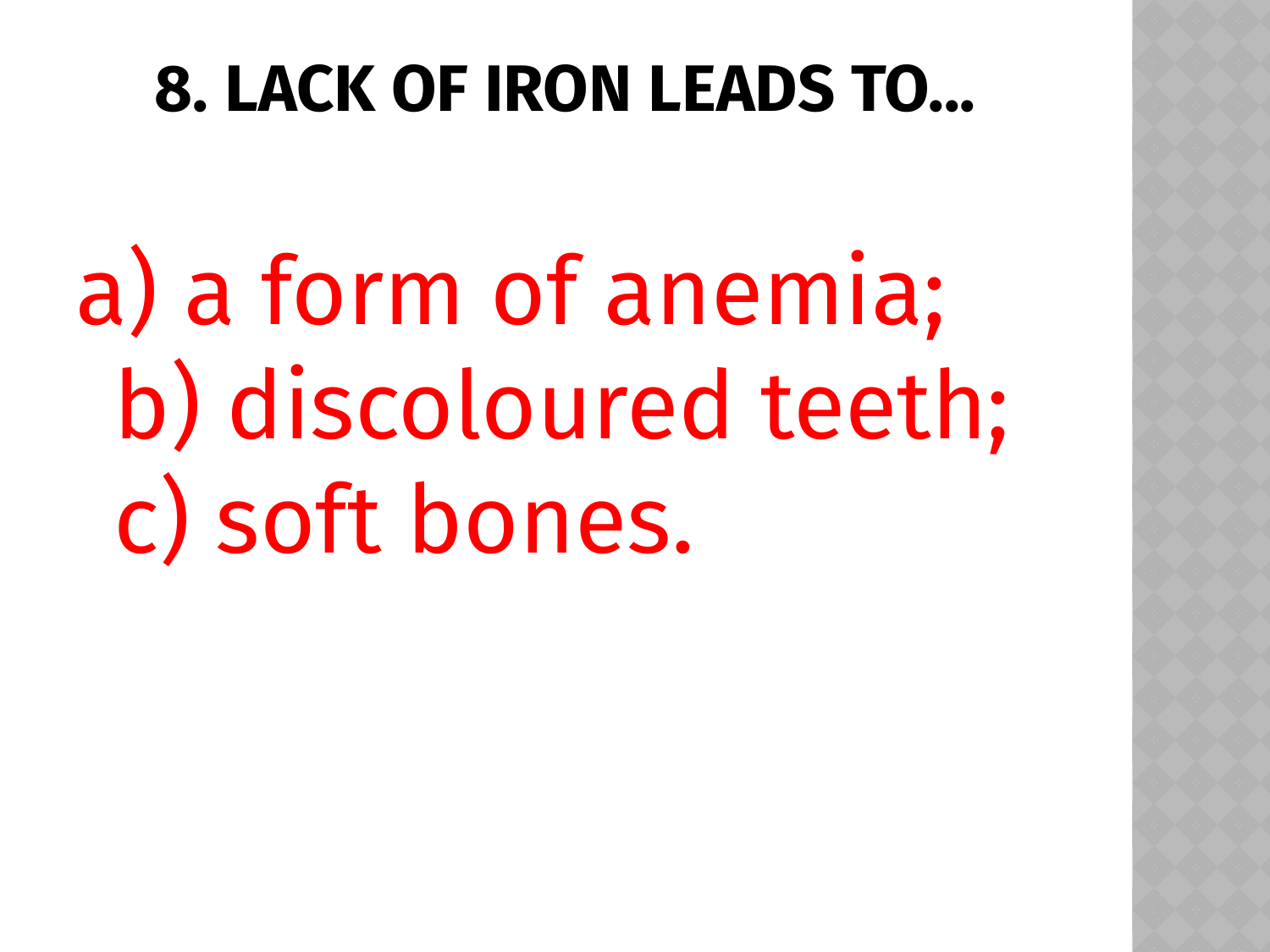

# 8. Lack of iron leads to...
a) a form of anemia;
b) discoloured teeth;
c) soft bones.